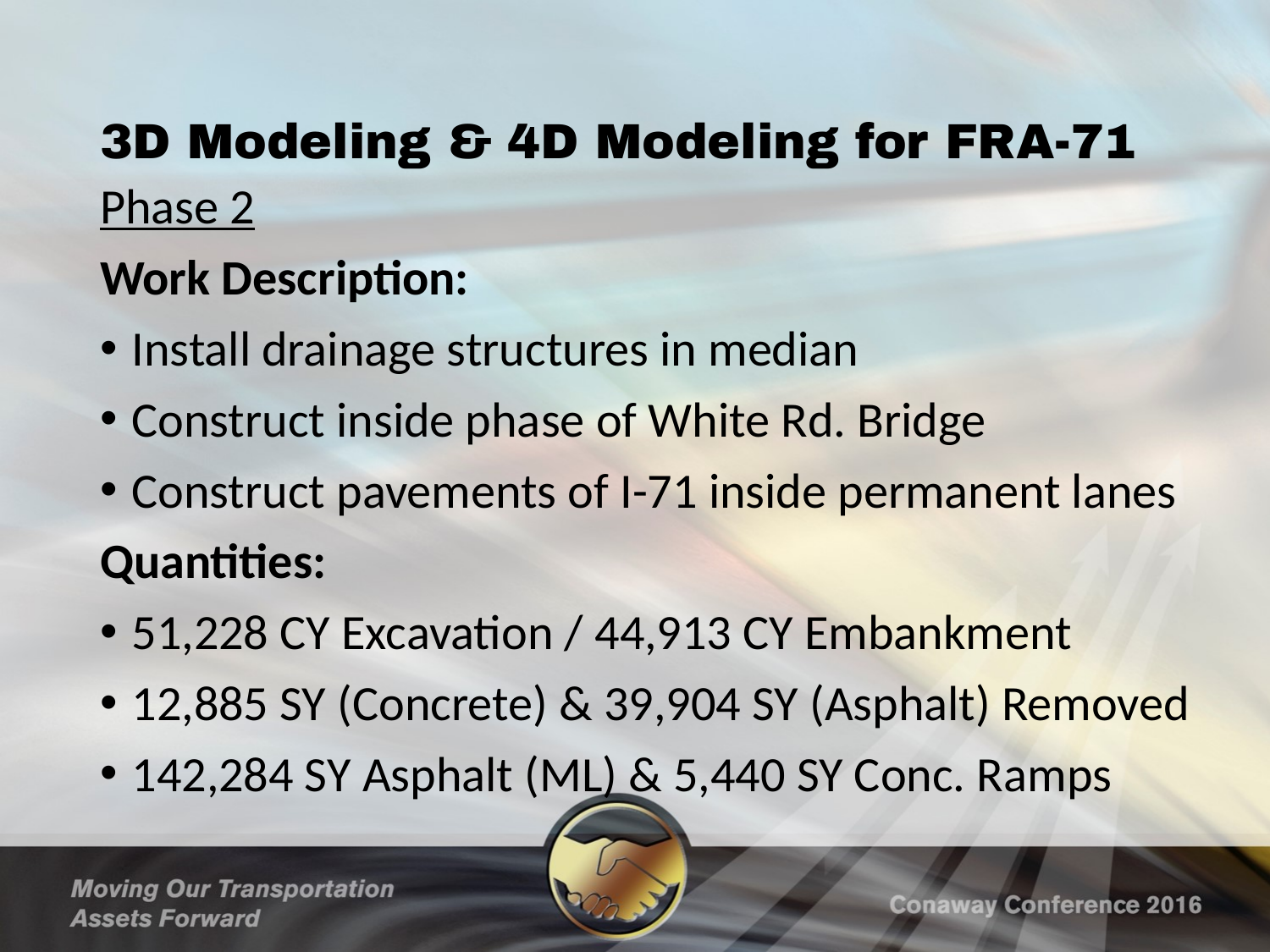

# 3D Modeling & 4D Modeling for FRA-71
Phase 2
Work Description:
Install drainage structures in median
Construct inside phase of White Rd. Bridge
Construct pavements of I-71 inside permanent lanes
Quantities:
51,228 CY Excavation / 44,913 CY Embankment
12,885 SY (Concrete) & 39,904 SY (Asphalt) Removed
142,284 SY Asphalt (ML) & 5,440 SY Conc. Ramps